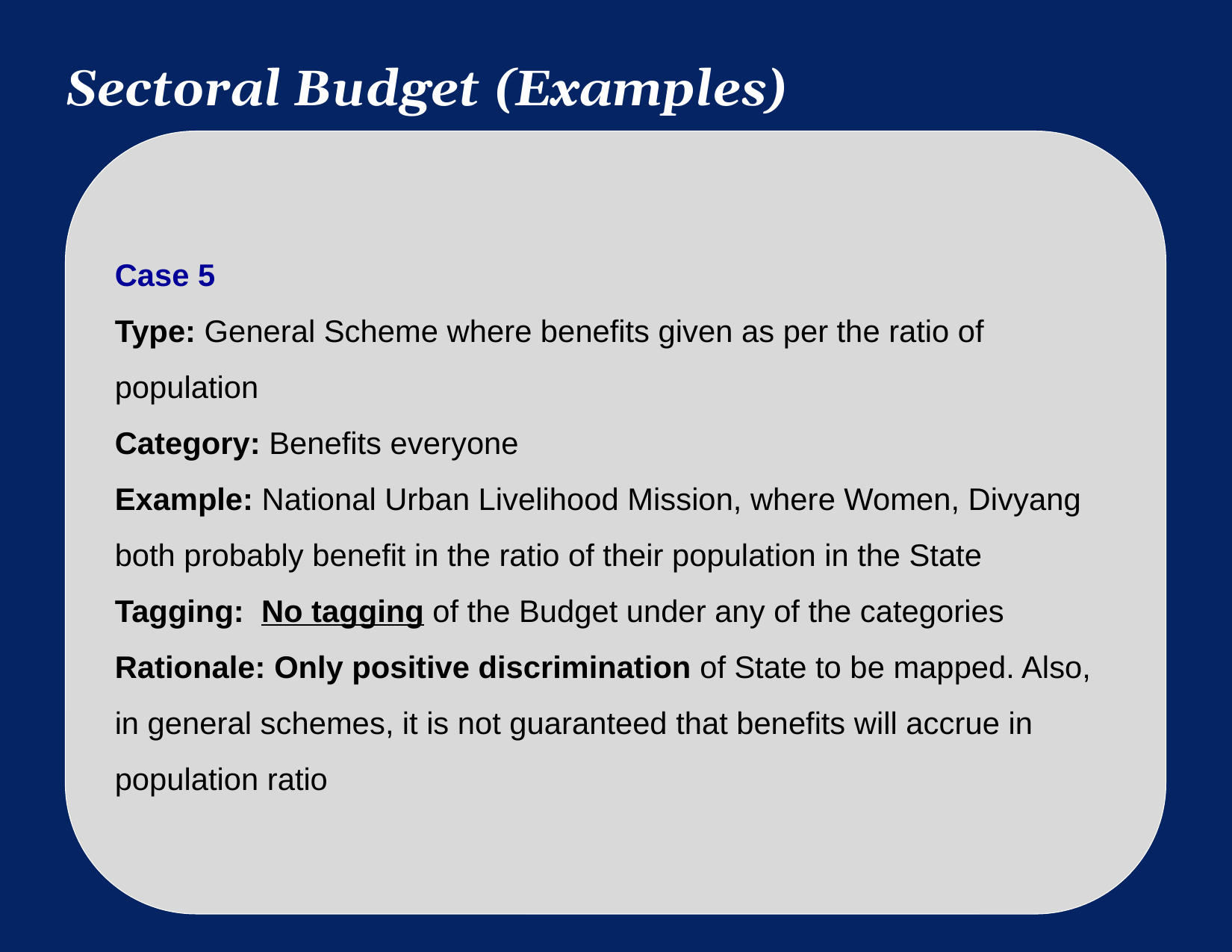

# Sectoral Budget (Examples)

-1 Background and Scope of Work
Case 5
Type: General Scheme where benefits given as per the ratio of population
Category: Benefits everyone
Example: National Urban Livelihood Mission, where Women, Divyang both probably benefit in the ratio of their population in the State
Tagging:  No tagging of the Budget under any of the categories
Rationale: Only positive discrimination of State to be mapped. Also, in general schemes, it is not guaranteed that benefits will accrue in population ratio